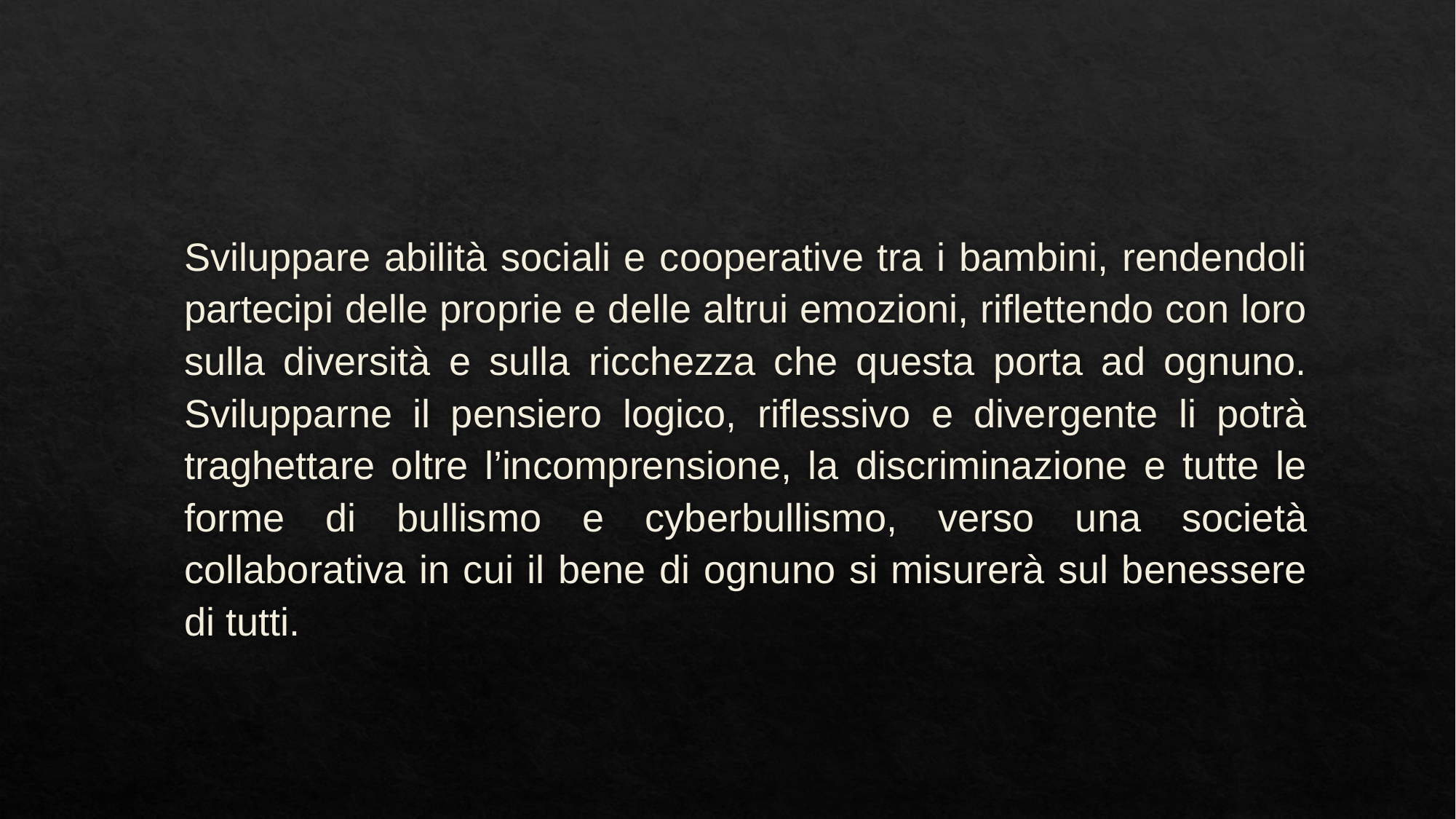

#
Sviluppare abilità sociali e cooperative tra i bambini, rendendoli partecipi delle proprie e delle altrui emozioni, riflettendo con loro sulla diversità e sulla ricchezza che questa porta ad ognuno. Svilupparne il pensiero logico, riflessivo e divergente li potrà traghettare oltre l’incomprensione, la discriminazione e tutte le forme di bullismo e cyberbullismo, verso una società collaborativa in cui il bene di ognuno si misurerà sul benessere di tutti.